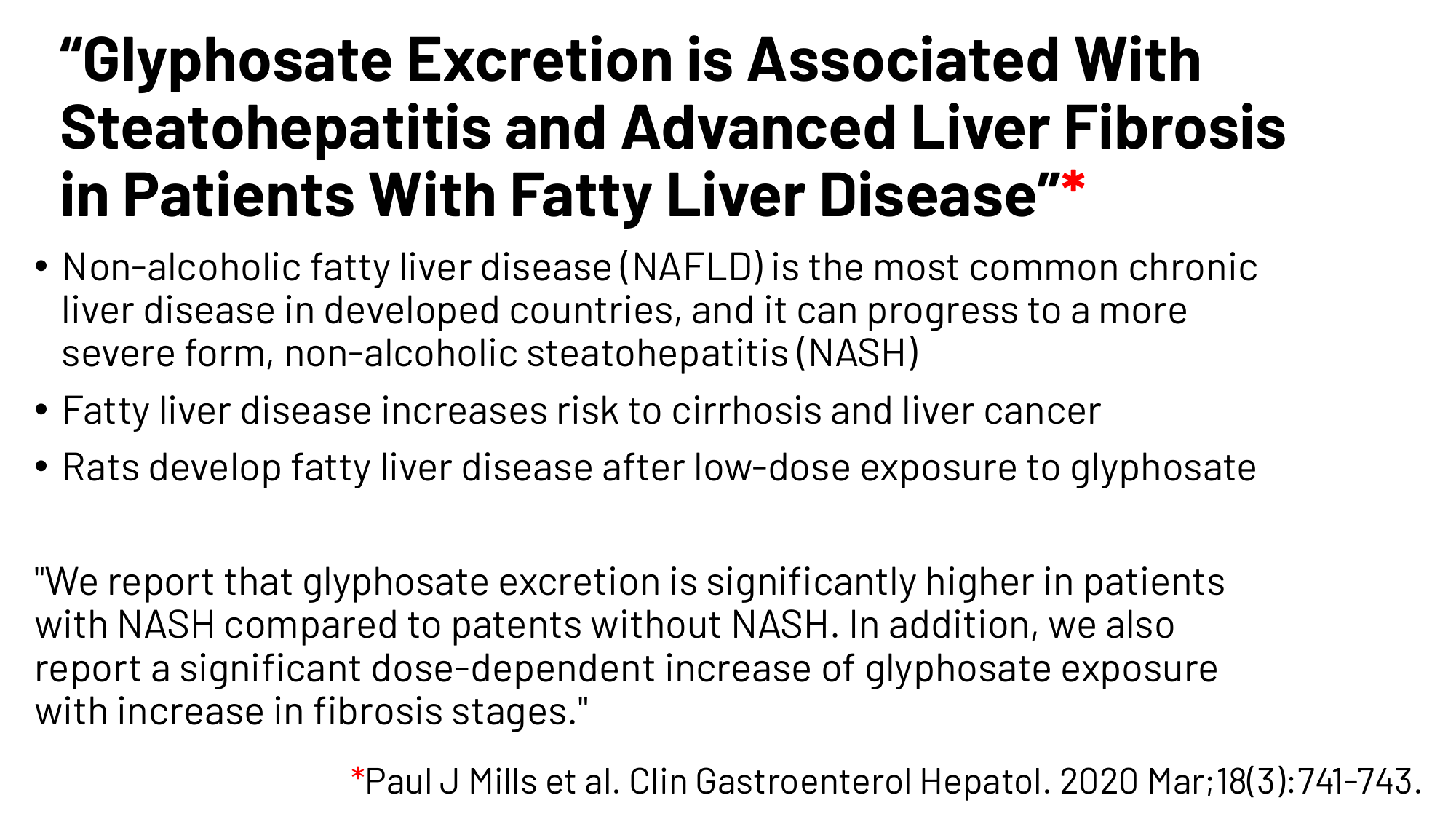

# “Glyphosate Excretion is Associated With Steatohepatitis and Advanced Liver Fibrosis in Patients With Fatty Liver Disease”*
Non-alcoholic fatty liver disease (NAFLD) is the most common chronic liver disease in developed countries, and it can progress to a more severe form, non-alcoholic steatohepatitis (NASH)
Fatty liver disease increases risk to cirrhosis and liver cancer
Rats develop fatty liver disease after low-dose exposure to glyphosate

"We report that glyphosate excretion is significantly higher in patients with NASH compared to patents without NASH. In addition, we also report a significant dose-dependent increase of glyphosate exposure with increase in fibrosis stages."

*Paul J Mills et al. Clin Gastroenterol Hepatol. 2020 Mar;18(3):741-743.